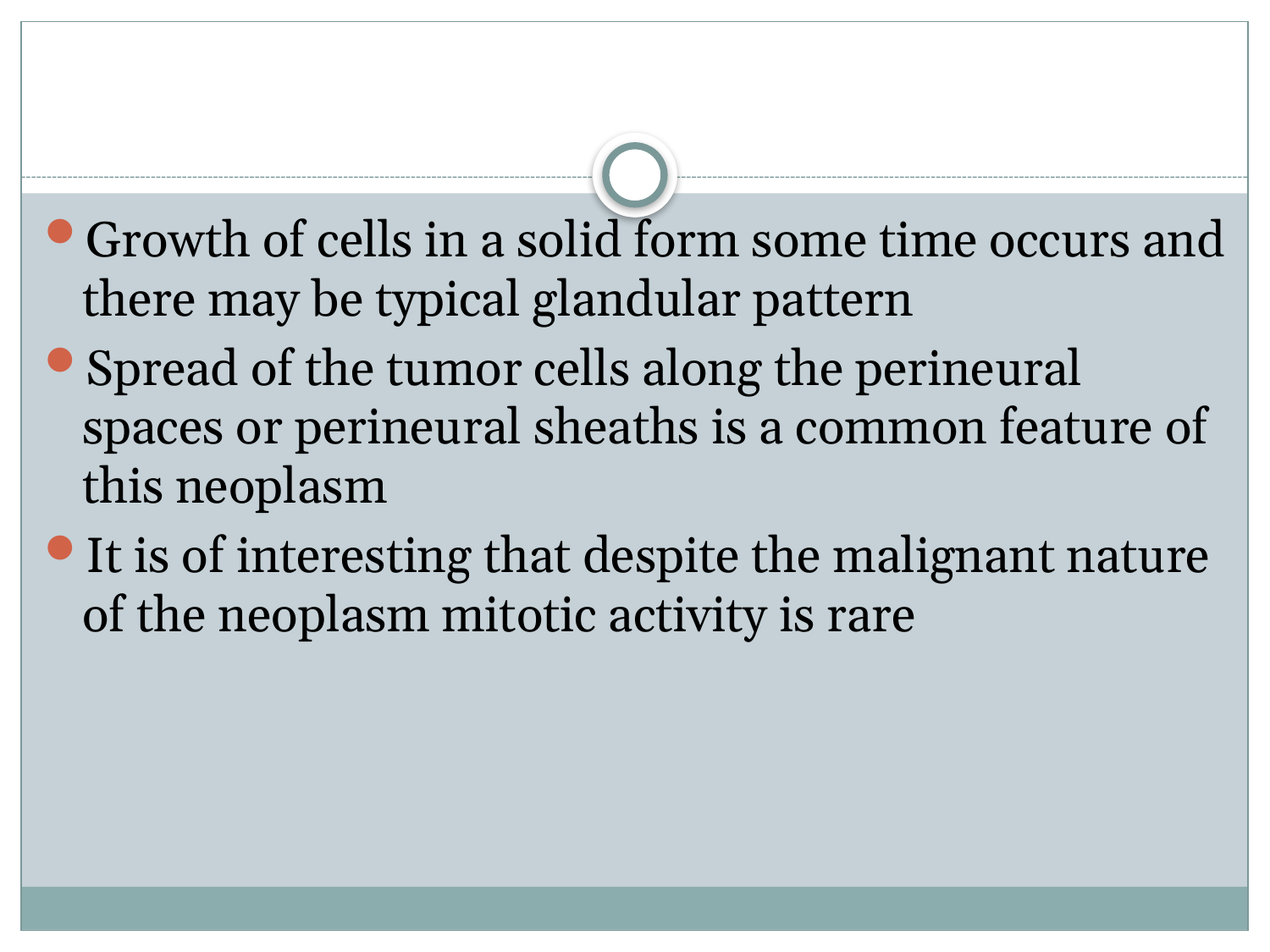

Growth of cells in a solid form some time occurs and there may be typical glandular pattern
Spread of the tumor cells along the perineural spaces or perineural sheaths is a common feature of this neoplasm
It is of interesting that despite the malignant nature of the neoplasm mitotic activity is rare